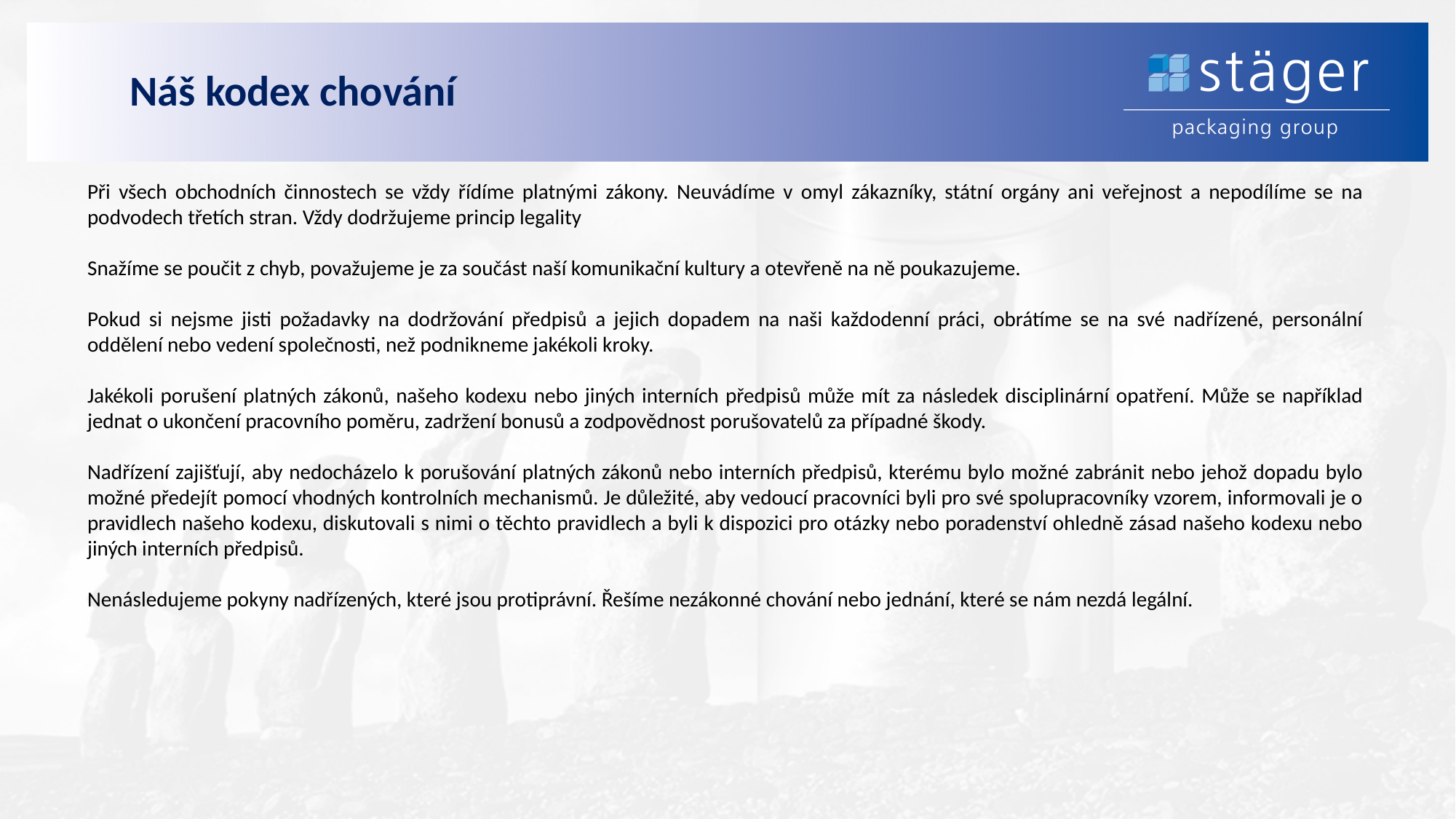

# Náš kodex chování
Při všech obchodních činnostech se vždy řídíme platnými zákony. Neuvádíme v omyl zákazníky, státní orgány ani veřejnost a nepodílíme se na podvodech třetích stran. Vždy dodržujeme princip legality

Snažíme se poučit z chyb, považujeme je za součást naší komunikační kultury a otevřeně na ně poukazujeme.

Pokud si nejsme jisti požadavky na dodržování předpisů a jejich dopadem na naši každodenní práci, obrátíme se na své nadřízené, personální oddělení nebo vedení společnosti, než podnikneme jakékoli kroky.

Jakékoli porušení platných zákonů, našeho kodexu nebo jiných interních předpisů může mít za následek disciplinární opatření. Může se například jednat o ukončení pracovního poměru, zadržení bonusů a zodpovědnost porušovatelů za případné škody.

Nadřízení zajišťují, aby nedocházelo k porušování platných zákonů nebo interních předpisů, kterému bylo možné zabránit nebo jehož dopadu bylo možné předejít pomocí vhodných kontrolních mechanismů. Je důležité, aby vedoucí pracovníci byli pro své spolupracovníky vzorem, informovali je o pravidlech našeho kodexu, diskutovali s nimi o těchto pravidlech a byli k dispozici pro otázky nebo poradenství ohledně zásad našeho kodexu nebo jiných interních předpisů.

Nenásledujeme pokyny nadřízených, které jsou protiprávní. Řešíme nezákonné chování nebo jednání, které se nám nezdá legální.